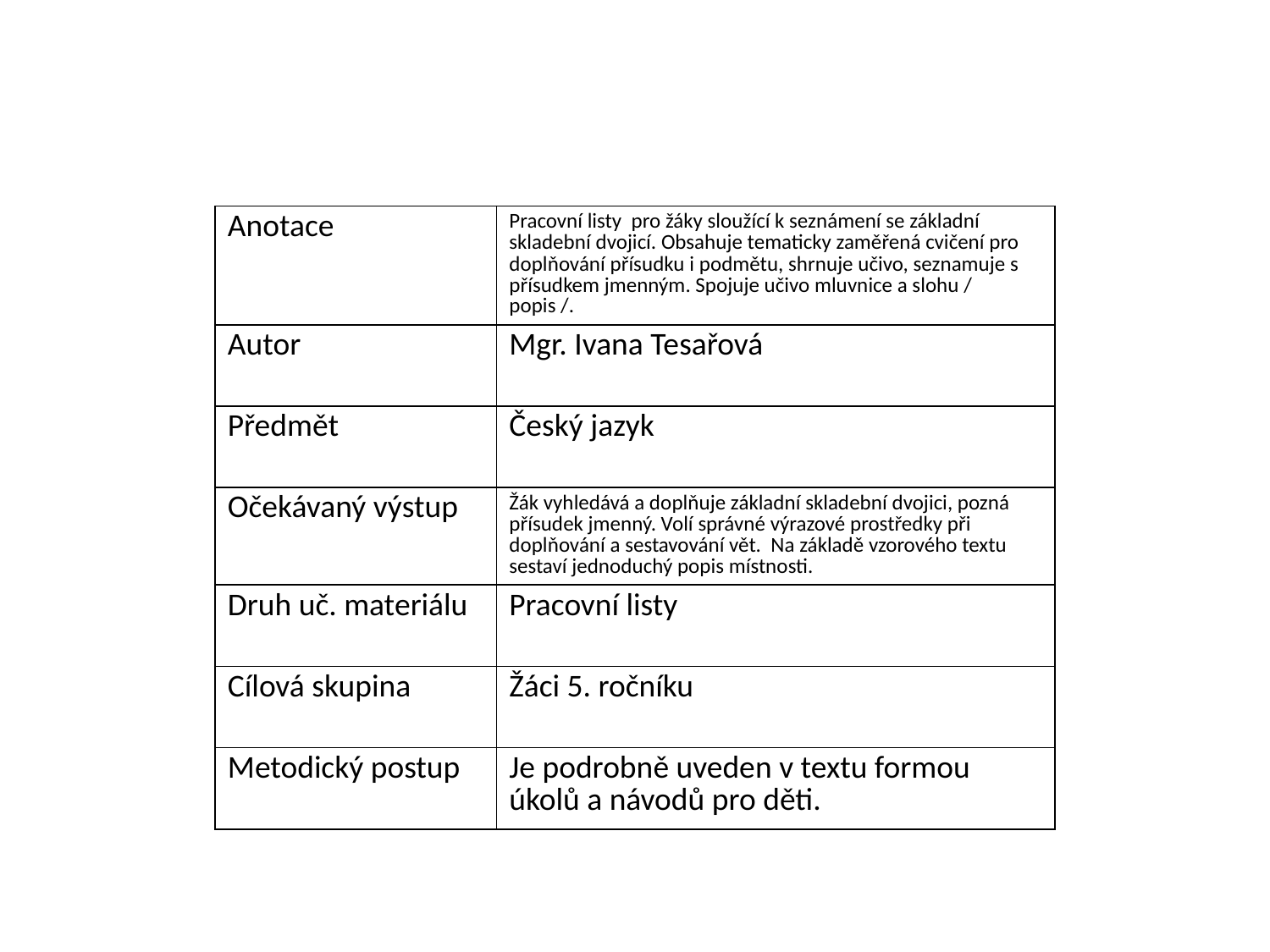

| Anotace | Pracovní listy pro žáky sloužící k seznámení se základní skladební dvojicí. Obsahuje tematicky zaměřená cvičení pro doplňování přísudku i podmětu, shrnuje učivo, seznamuje s přísudkem jmenným. Spojuje učivo mluvnice a slohu / popis /. |
| --- | --- |
| Autor | Mgr. Ivana Tesařová |
| Předmět | Český jazyk |
| Očekávaný výstup | Žák vyhledává a doplňuje základní skladební dvojici, pozná přísudek jmenný. Volí správné výrazové prostředky při doplňování a sestavování vět. Na základě vzorového textu sestaví jednoduchý popis místnosti. |
| Druh uč. materiálu | Pracovní listy |
| Cílová skupina | Žáci 5. ročníku |
| Metodický postup | Je podrobně uveden v textu formou úkolů a návodů pro děti. |